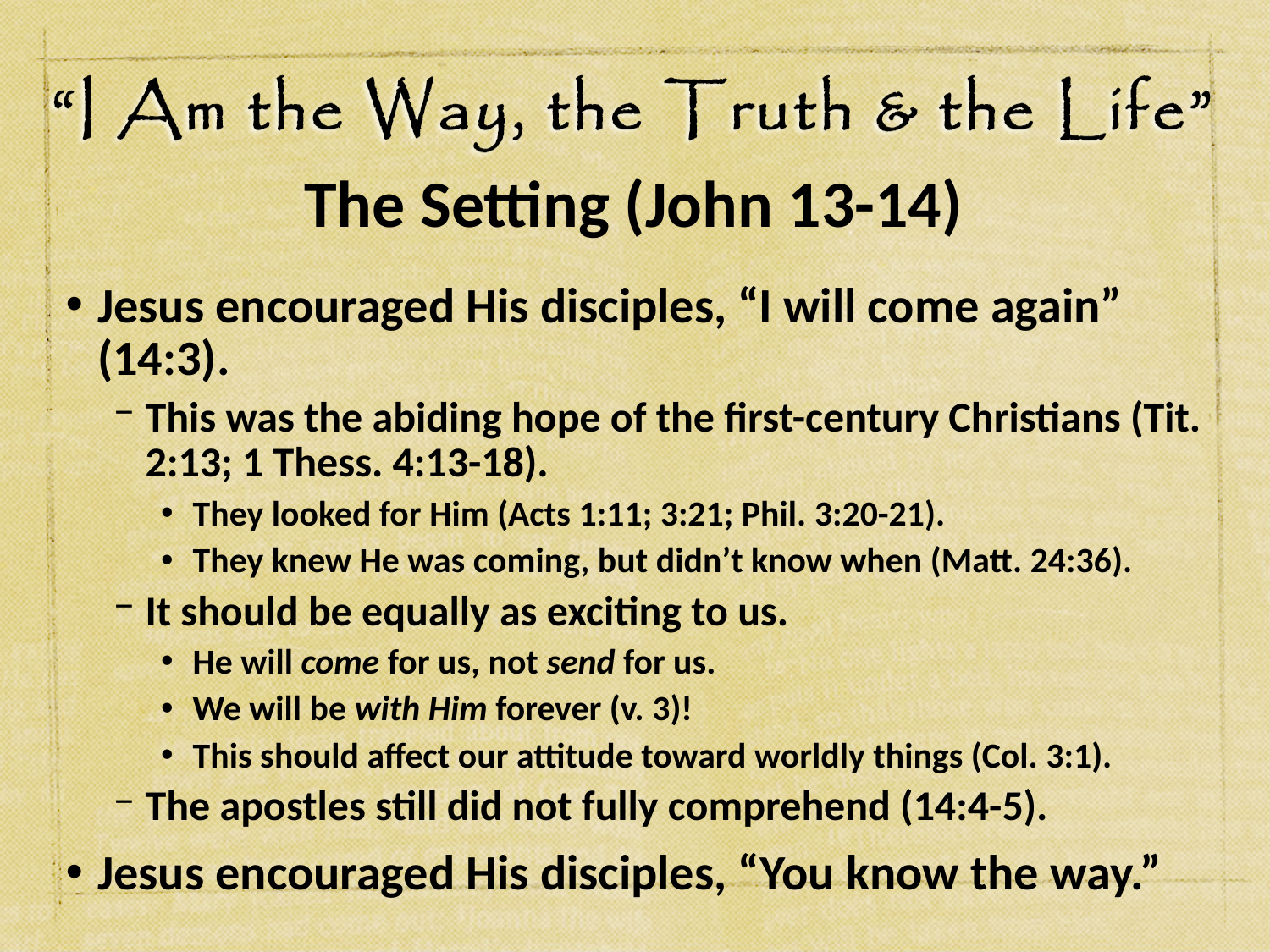

# The Setting (John 13-14)
Jesus encouraged His disciples, “I will come again” (14:3).
This was the abiding hope of the first-century Christians (Tit. 2:13; 1 Thess. 4:13-18).
They looked for Him (Acts 1:11; 3:21; Phil. 3:20-21).
They knew He was coming, but didn’t know when (Matt. 24:36).
It should be equally as exciting to us.
He will come for us, not send for us.
We will be with Him forever (v. 3)!
This should affect our attitude toward worldly things (Col. 3:1).
The apostles still did not fully comprehend (14:4-5).
Jesus encouraged His disciples, “You know the way.”